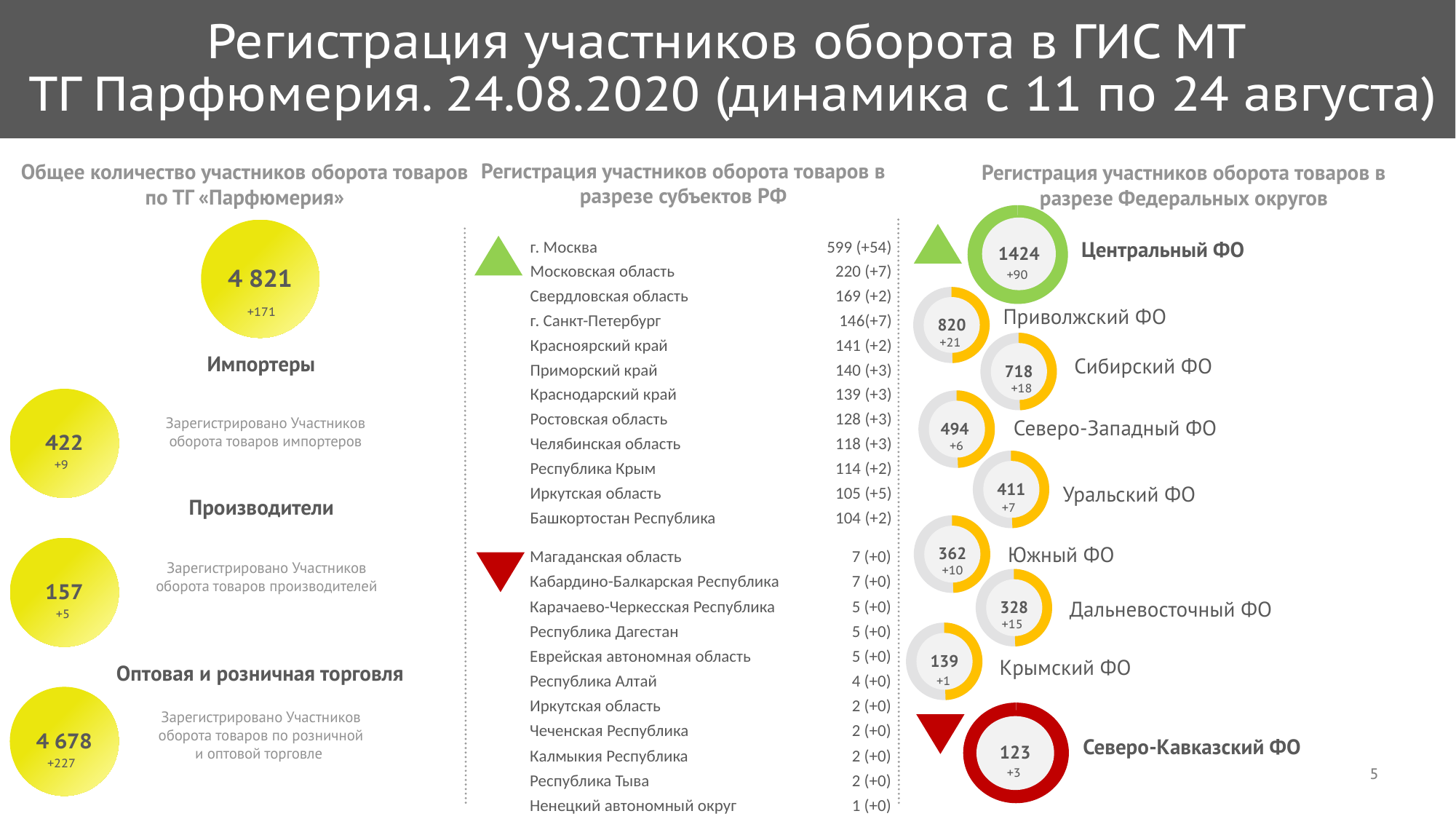

# Регистрация участников оборота в ГИС МТ ТГ Парфюмерия. 24.08.2020 (динамика с 11 по 24 августа)
Регистрация участников оборота товаров в разрезе субъектов РФ
Общее количество участников оборота товаров по ТГ «Парфюмерия»
Регистрация участников оборота товаров в разрезе Федеральных округов

1424
4 821

Центральный ФО
| г. Москва | 599 (+54) |
| --- | --- |
| Московская область | 220 (+7) |
| Свердловская область | 169 (+2) |
| г. Санкт-Петербург | 146(+7) |
| Красноярский край | 141 (+2) |
| Приморский край | 140 (+3) |
| Краснодарский край | 139 (+3) |
| Ростовская область | 128 (+3) |
| Челябинская область | 118 (+3) |
| Республика Крым | 114 (+2) |
| Иркутская область | 105 (+5) |
| Башкортостан Республика | 104 (+2) |

+90

820
Приволжский ФО
+171
+21

718
Сибирский ФО
Импортеры
+18
422

494
Северо-Западный ФО
Зарегистрировано Участников оборота товаров импортеров
+6

411
+9
Уральский ФО
Производители
+7

362
Южный ФО
157
| Магаданская область | 7 (+0) |
| --- | --- |
| Кабардино-Балкарская Республика | 7 (+0) |
| Карачаево-Черкесская Республика | 5 (+0) |
| Республика Дагестан | 5 (+0) |
| Еврейская автономная область | 5 (+0) |
| Республика Алтай | 4 (+0) |
| Иркутская область | 2 (+0) |
| Чеченская Республика | 2 (+0) |
| Калмыкия Республика | 2 (+0) |
| Республика Тыва | 2 (+0) |
| Ненецкий автономный округ | 1 (+0) |

+10
Зарегистрировано Участников оборота товаров производителей

328
Дальневосточный ФО
+5
+15

139
Крымский ФО
Оптовая и розничная торговля
+1
4 678

123

Зарегистрировано Участников оборота товаров по розничной и оптовой торговле
Северо-Кавказский ФО

+227
+3